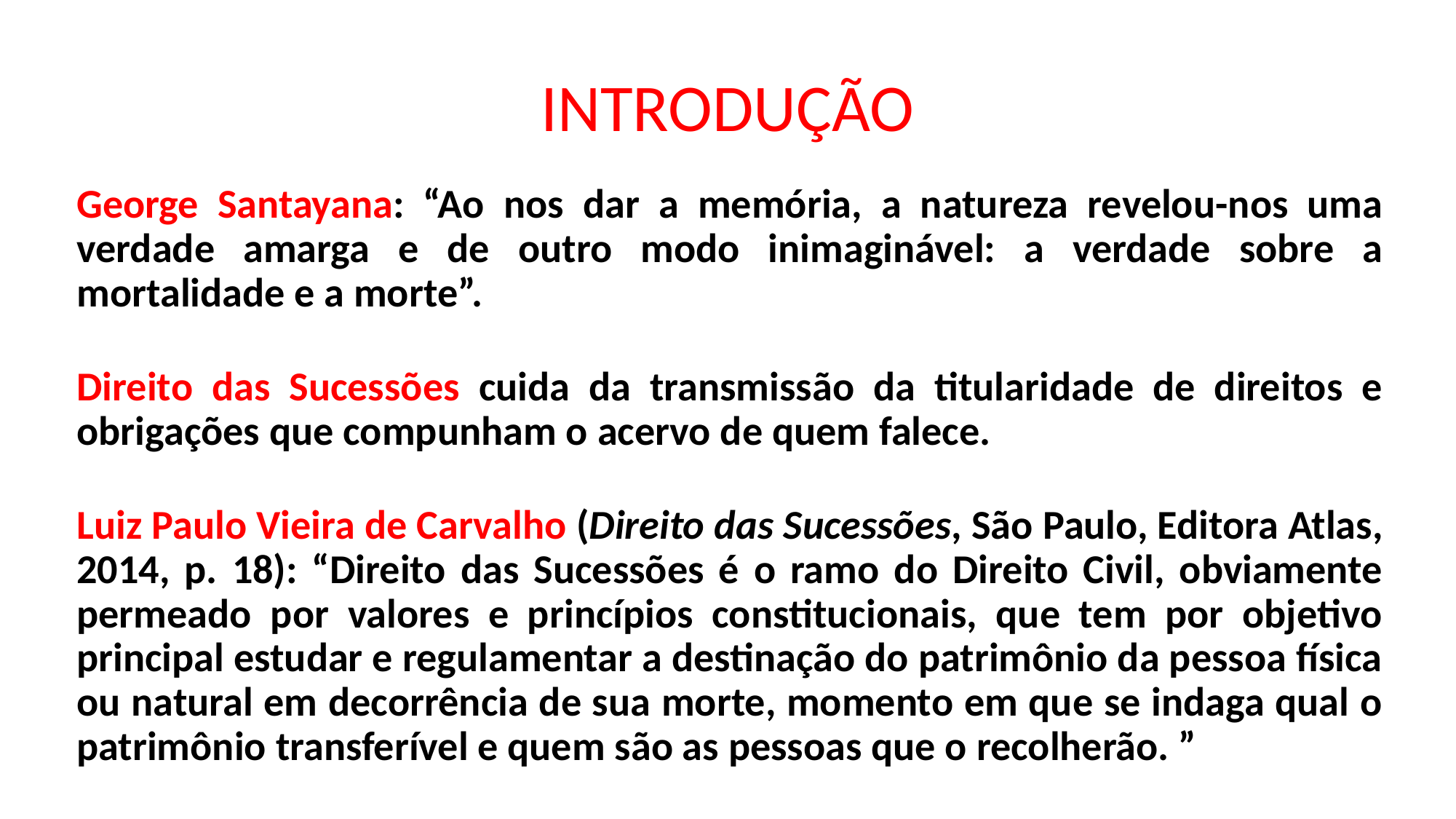

# INTRODUÇÃO
George Santayana: “Ao nos dar a memória, a natureza revelou-nos uma verdade amarga e de outro modo inimaginável: a verdade sobre a mortalidade e a morte”.

Direito das Sucessões cuida da transmissão da titularidade de direitos e obrigações que compunham o acervo de quem falece.

Luiz Paulo Vieira de Carvalho (Direito das Sucessões, São Paulo, Editora Atlas, 2014, p. 18): “Direito das Sucessões é o ramo do Direito Civil, obviamente permeado por valores e princípios constitucionais, que tem por objetivo principal estudar e regulamentar a destinação do patrimônio da pessoa física ou natural em decorrência de sua morte, momento em que se indaga qual o patrimônio transferível e quem são as pessoas que o recolherão. ”